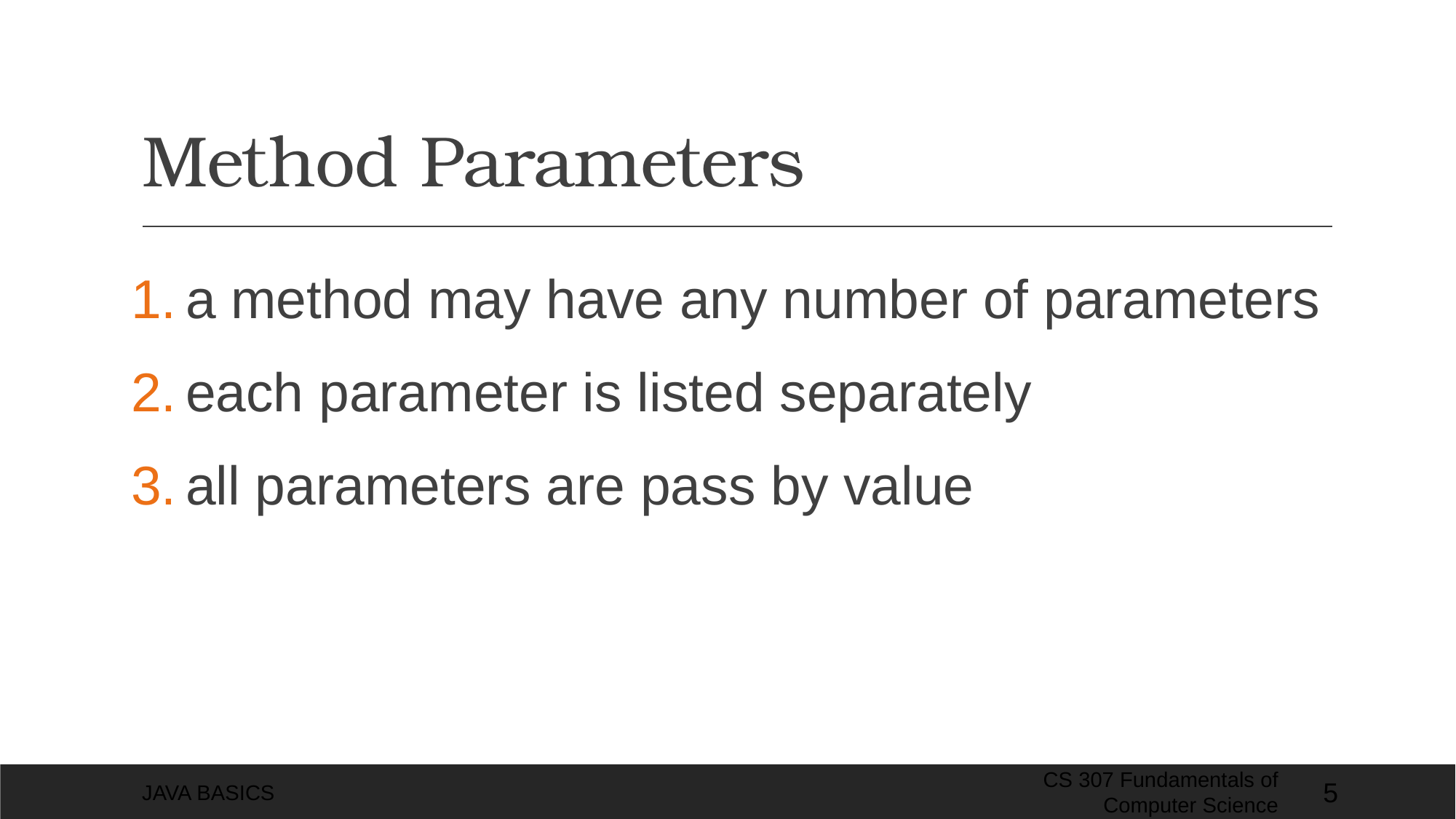

# Method Parameters
a method may have any number of parameters
each parameter is listed separately
all parameters are pass by value
Java Basics
CS 307 Fundamentals of Computer Science
5